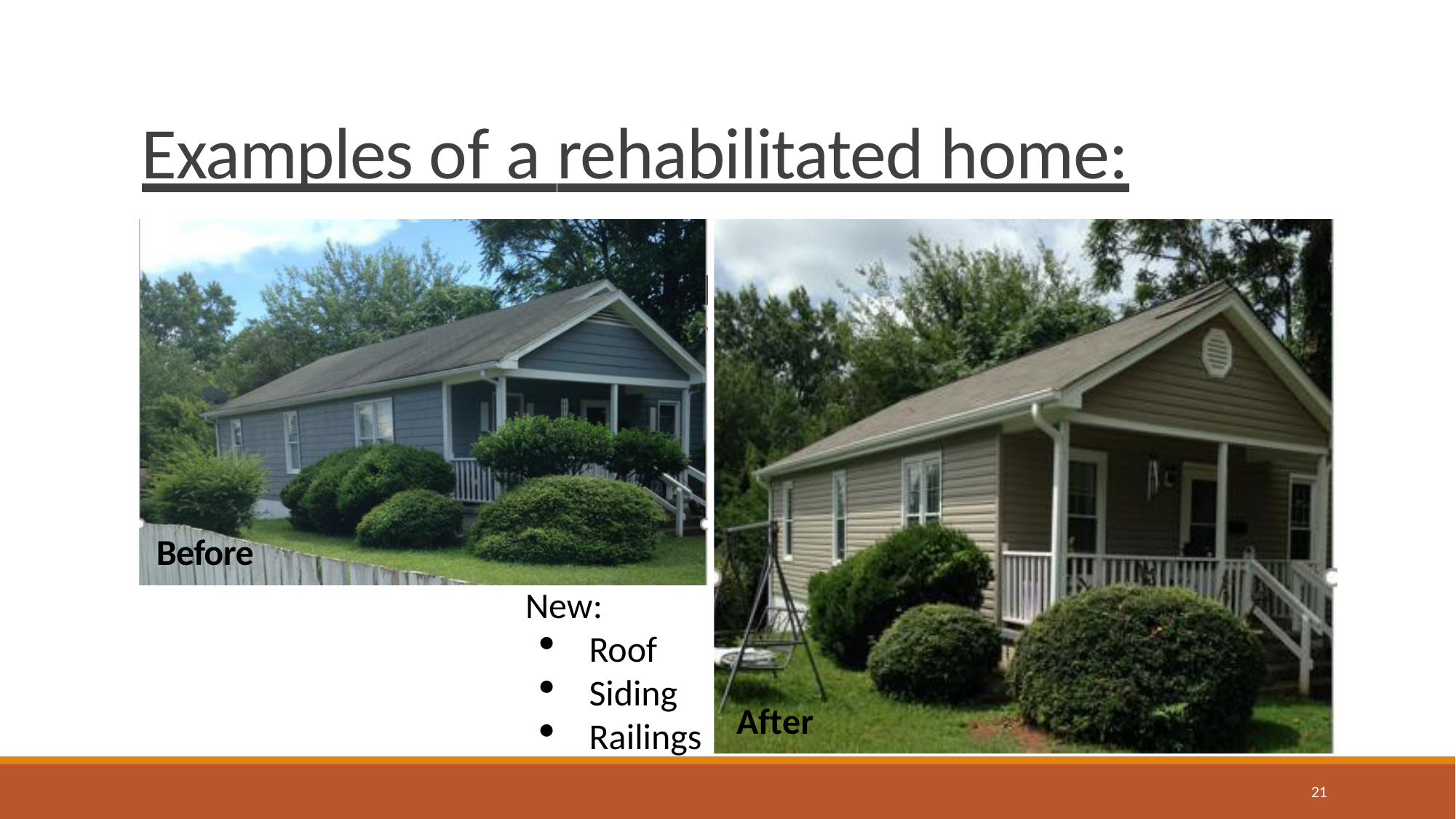

# Examples of a rehabilitated home:

Before
New:
Roof
Siding
Railings
After
21